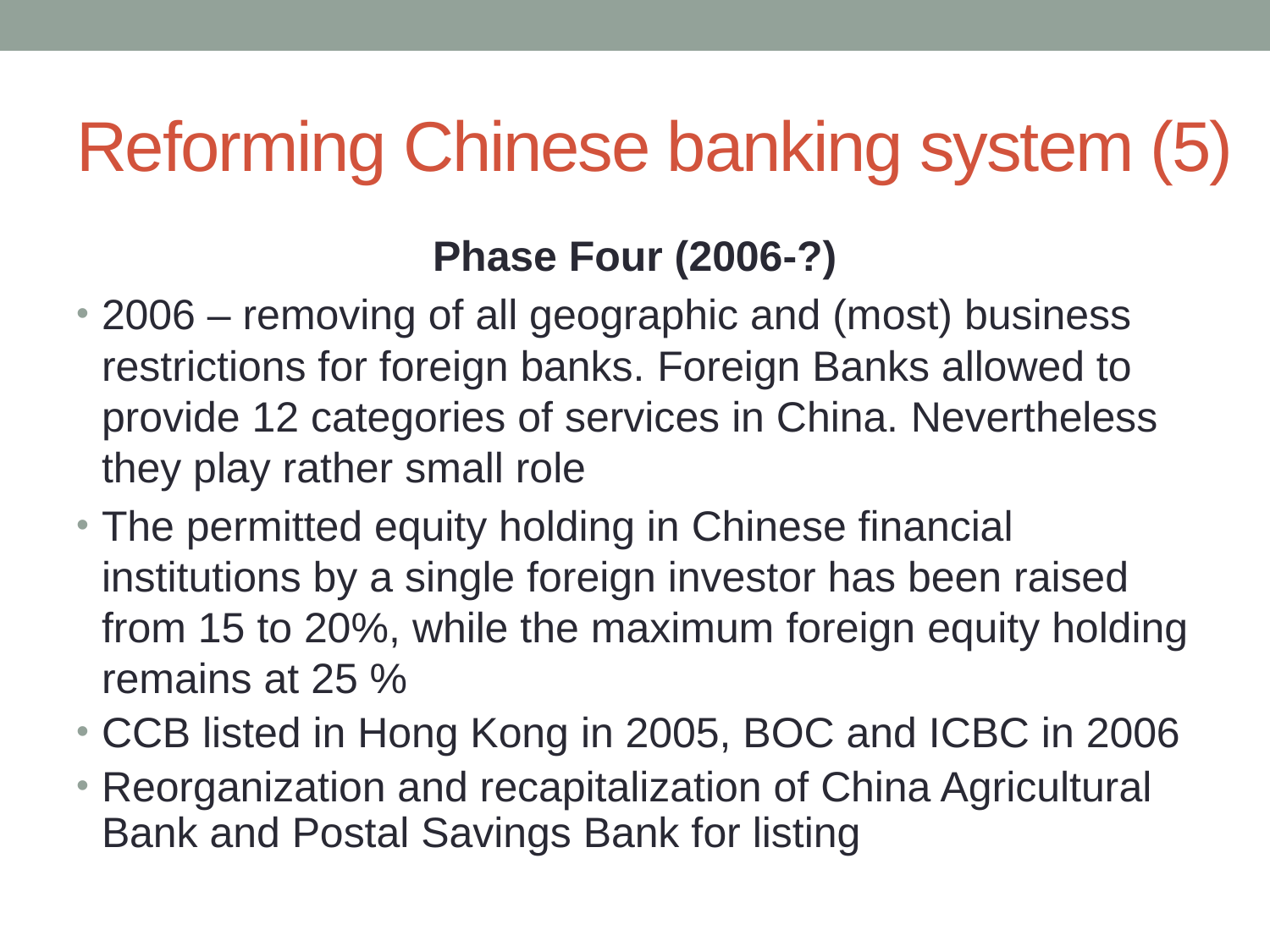

# Reforming Chinese banking system (5)
Phase Four (2006-?)
2006 – removing of all geographic and (most) business restrictions for foreign banks. Foreign Banks allowed to provide 12 categories of services in China. Nevertheless they play rather small role
The permitted equity holding in Chinese financial institutions by a single foreign investor has been raised from 15 to 20%, while the maximum foreign equity holding remains at 25 %
CCB listed in Hong Kong in 2005, BOC and ICBC in 2006
Reorganization and recapitalization of China Agricultural Bank and Postal Savings Bank for listing